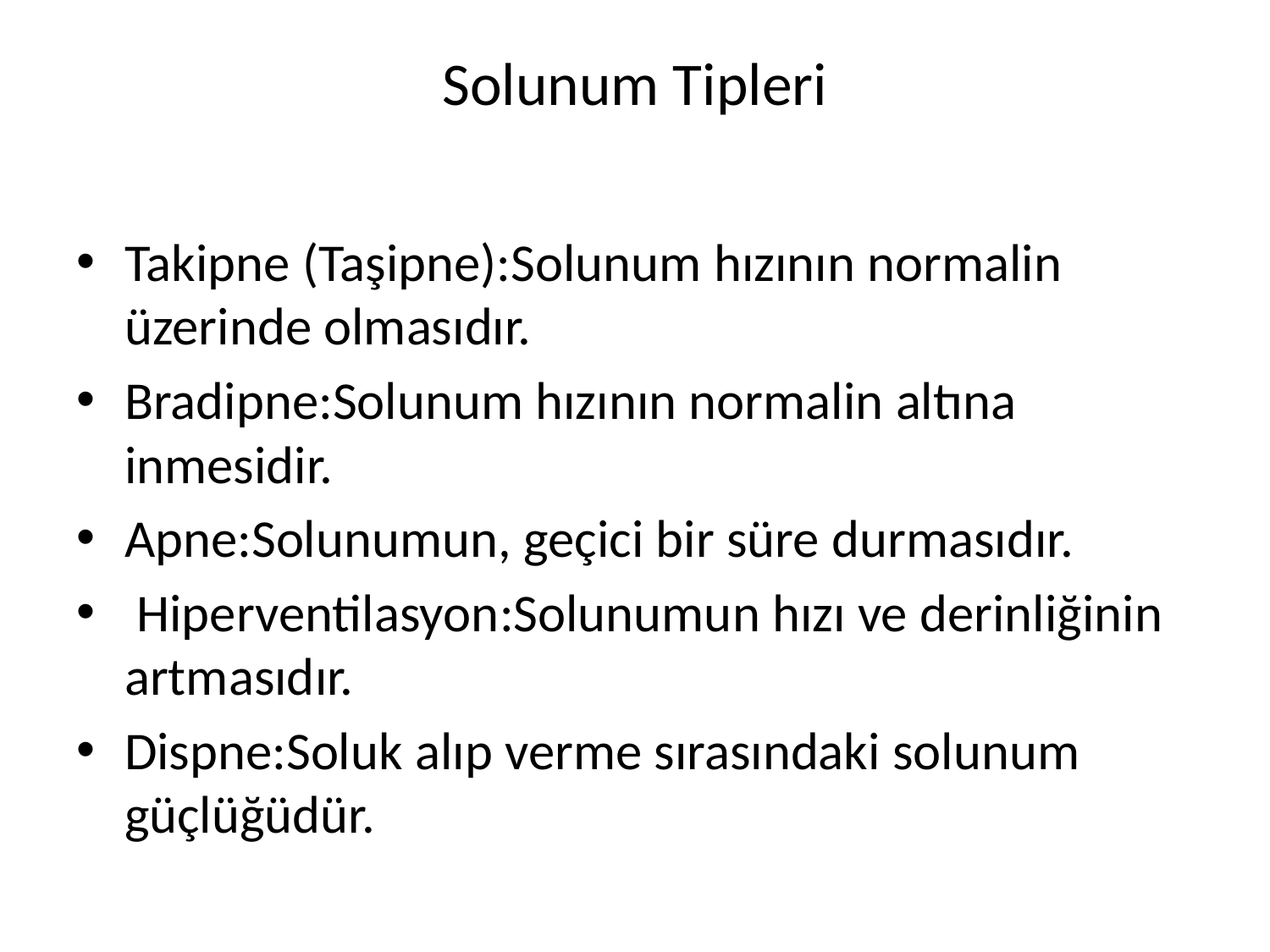

# Solunum Tipleri
Takipne (Taşipne):Solunum hızının normalin üzerinde olmasıdır.
Bradipne:Solunum hızının normalin altına inmesidir.
Apne:Solunumun, geçici bir süre durmasıdır.
 Hiperventilasyon:Solunumun hızı ve derinliğinin artmasıdır.
Dispne:Soluk alıp verme sırasındaki solunum güçlüğüdür.